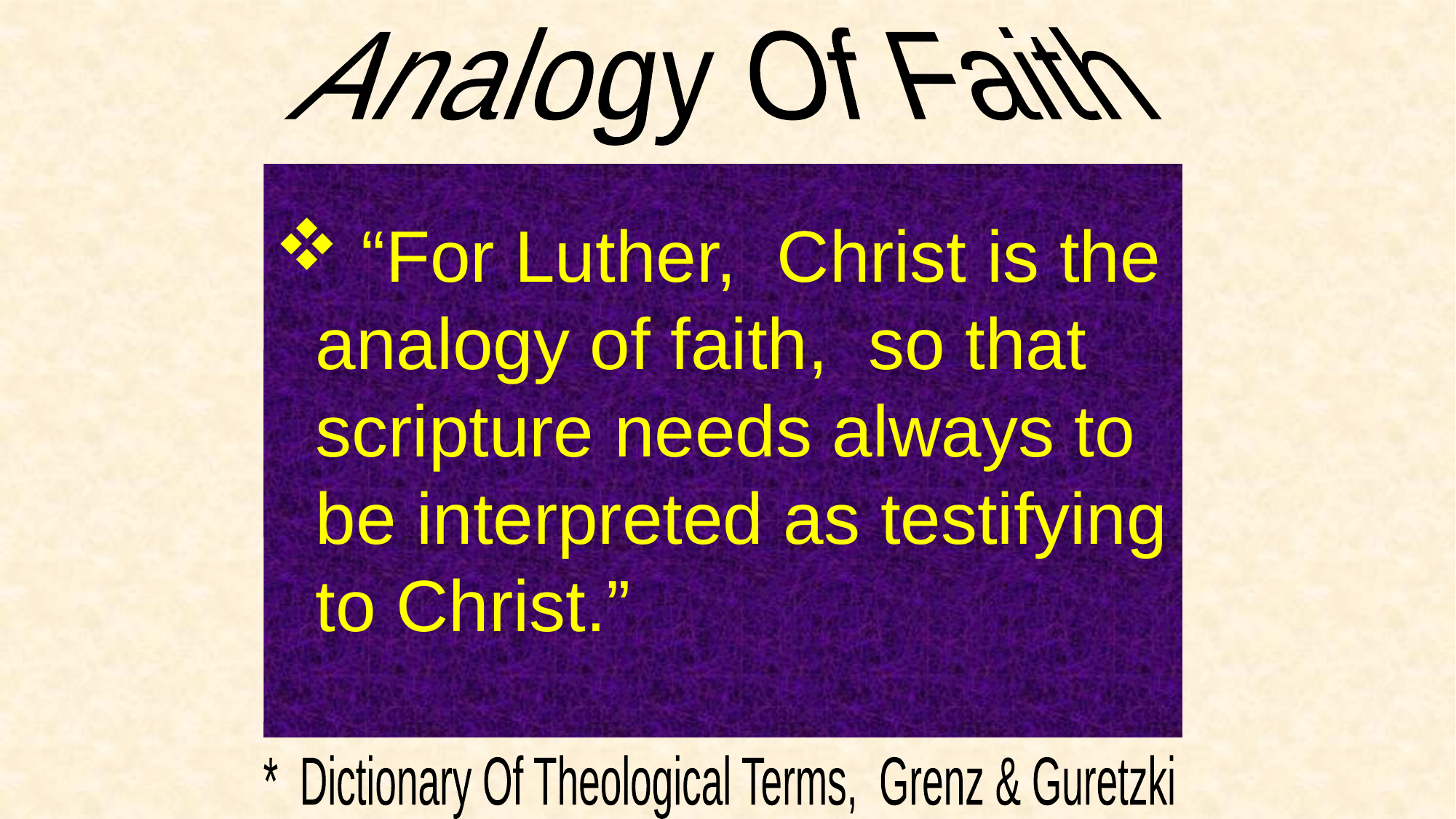

Analogy Of Faith

 “For Luther,  Christ is the analogy of faith,  so that scripture needs always to be interpreted as testifying to Christ.”
*  Dictionary Of Theological Terms,  Grenz & Guretzki